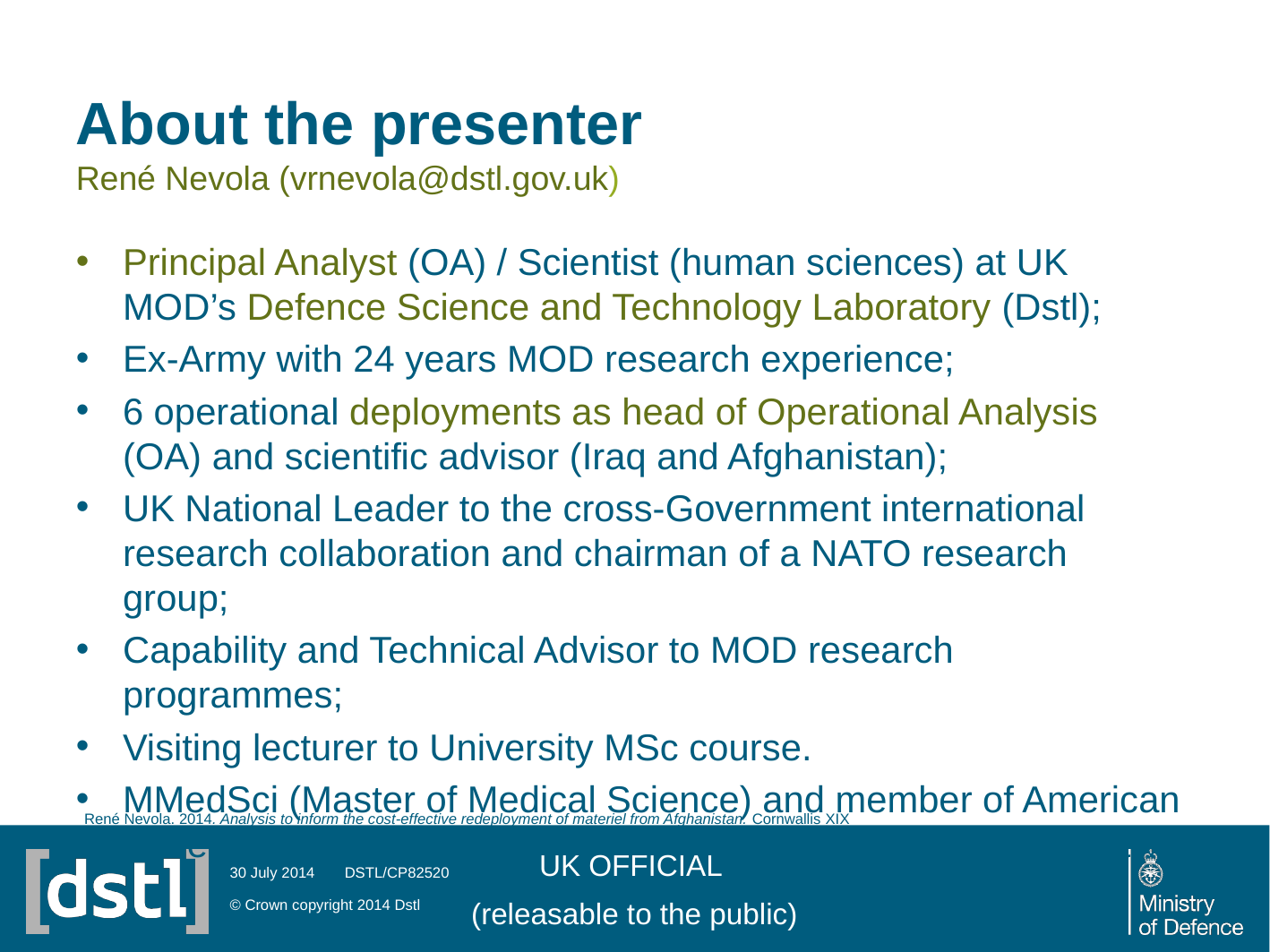

# About the presenter René Nevola (vrnevola@dstl.gov.uk)
Principal Analyst (OA) / Scientist (human sciences) at UK MOD’s Defence Science and Technology Laboratory (Dstl);
Ex-Army with 24 years MOD research experience;
6 operational deployments as head of Operational Analysis (OA) and scientific advisor (Iraq and Afghanistan);
UK National Leader to the cross-Government international research collaboration and chairman of a NATO research group;
Capability and Technical Advisor to MOD research programmes;
Visiting lecturer to University MSc course.
MMedSci (Master of Medical Science) and member of American College of Sports Medicine and Operational Research Society.

UK OFFICIAL
(releasable to the public)
30 July 2014
© Crown copyright 2014 Dstl